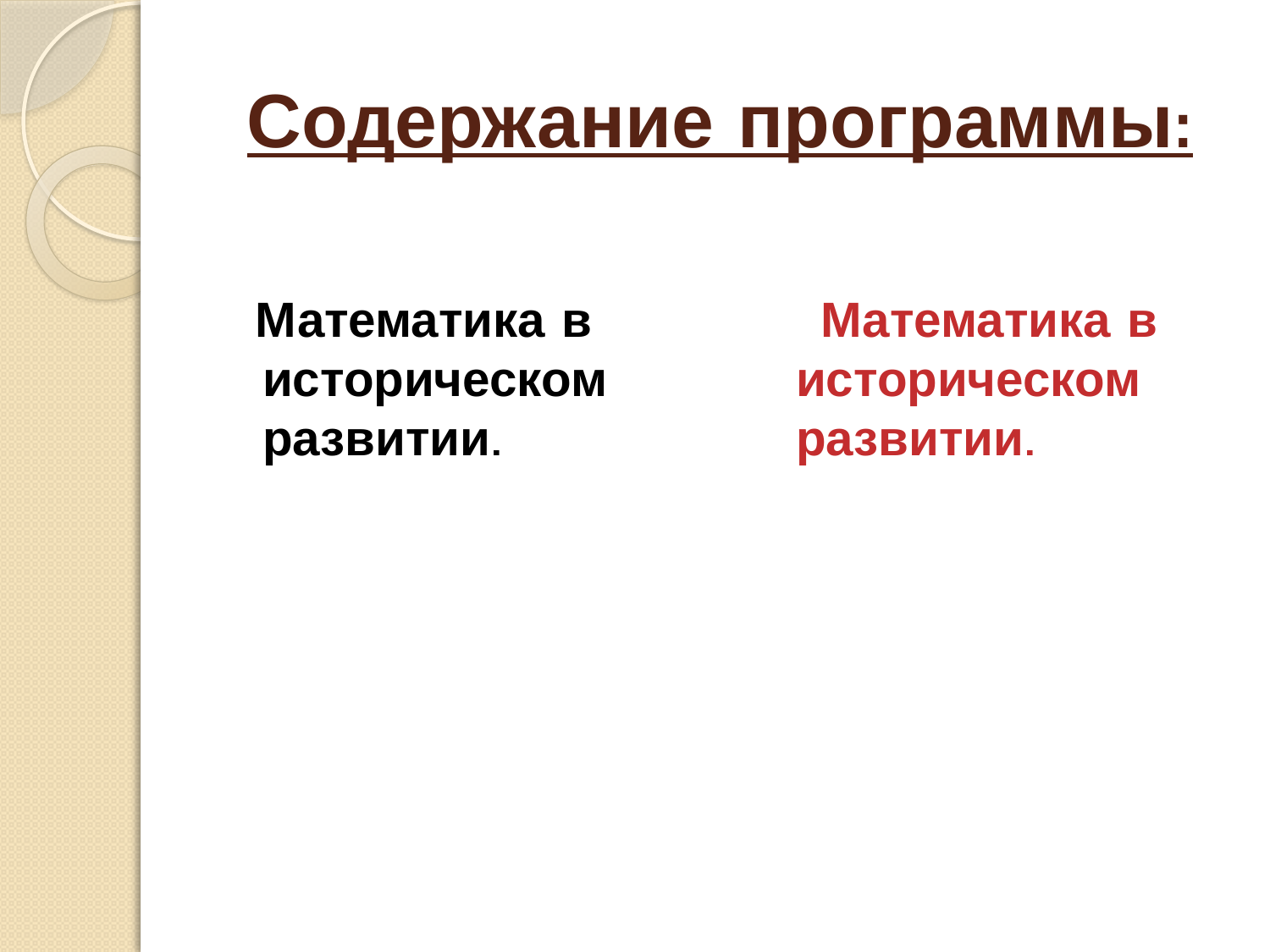

# Содержание программы:

  Математика в историческом развитии.

    Математика в историческом развитии.